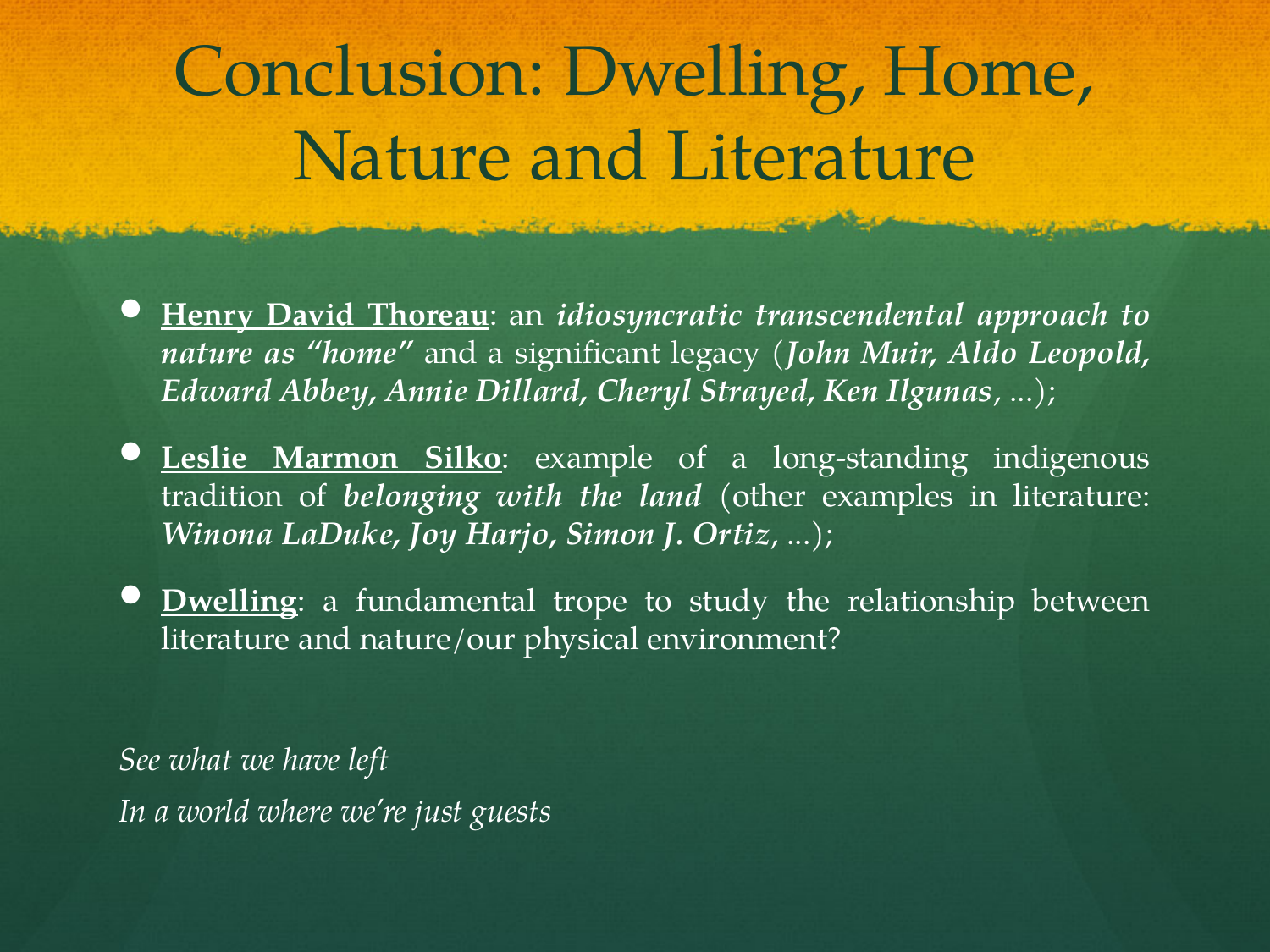

# Conclusion: Dwelling, Home, Nature and Literature
Henry David Thoreau: an idiosyncratic transcendental approach to nature as “home” and a significant legacy (John Muir, Aldo Leopold, Edward Abbey, Annie Dillard, Cheryl Strayed, Ken Ilgunas, ...);
Leslie Marmon Silko: example of a long-standing indigenous tradition of belonging with the land (other examples in literature: Winona LaDuke, Joy Harjo, Simon J. Ortiz, ...);
Dwelling: a fundamental trope to study the relationship between literature and nature/our physical environment?

See what we have left
In a world where we’re just guests